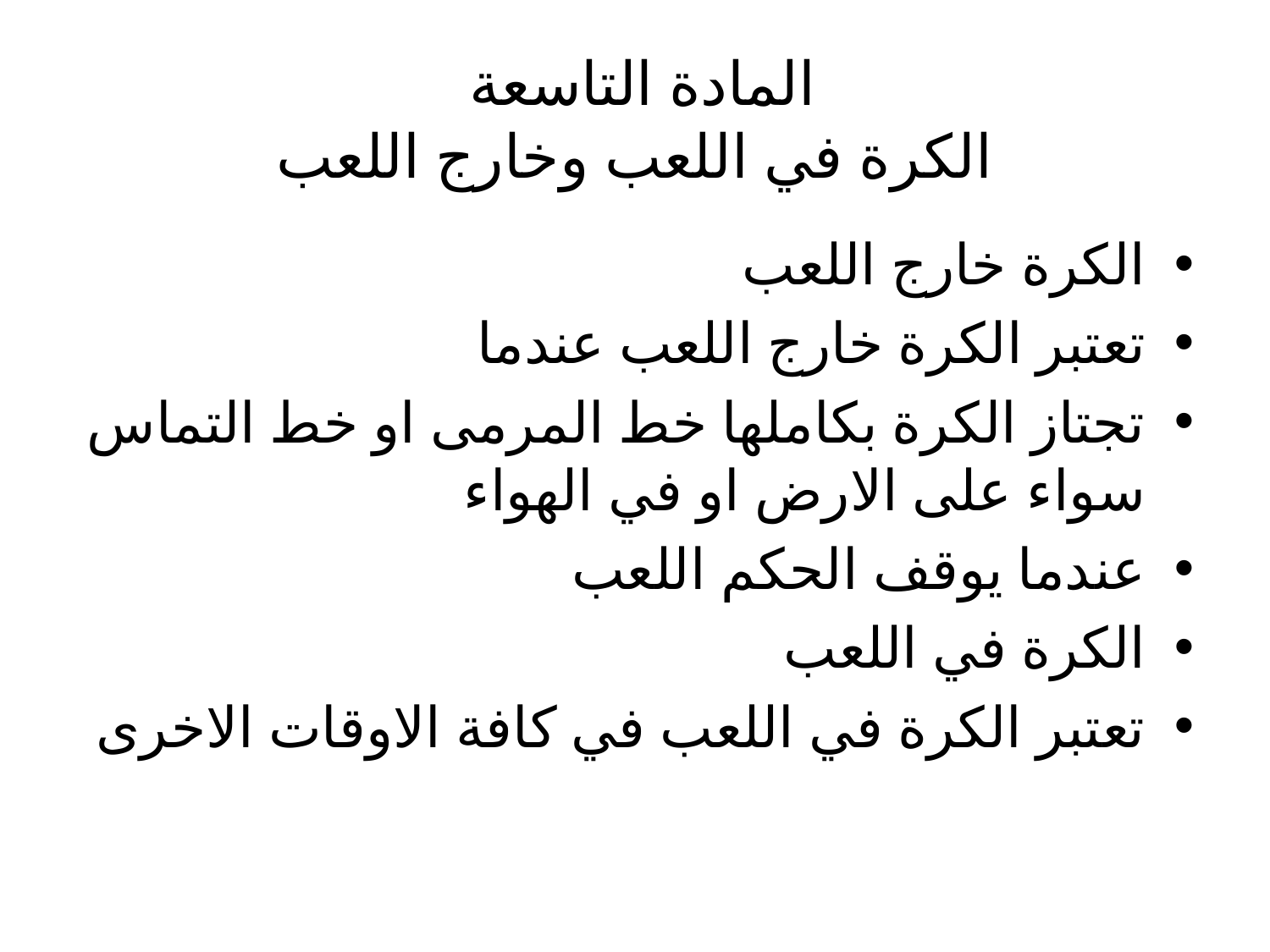

# المادة التاسعة الكرة في اللعب وخارج اللعب
الكرة خارج اللعب
تعتبر الكرة خارج اللعب عندما
تجتاز الكرة بكاملها خط المرمى او خط التماس سواء على الارض او في الهواء
عندما يوقف الحكم اللعب
الكرة في اللعب
تعتبر الكرة في اللعب في كافة الاوقات الاخرى